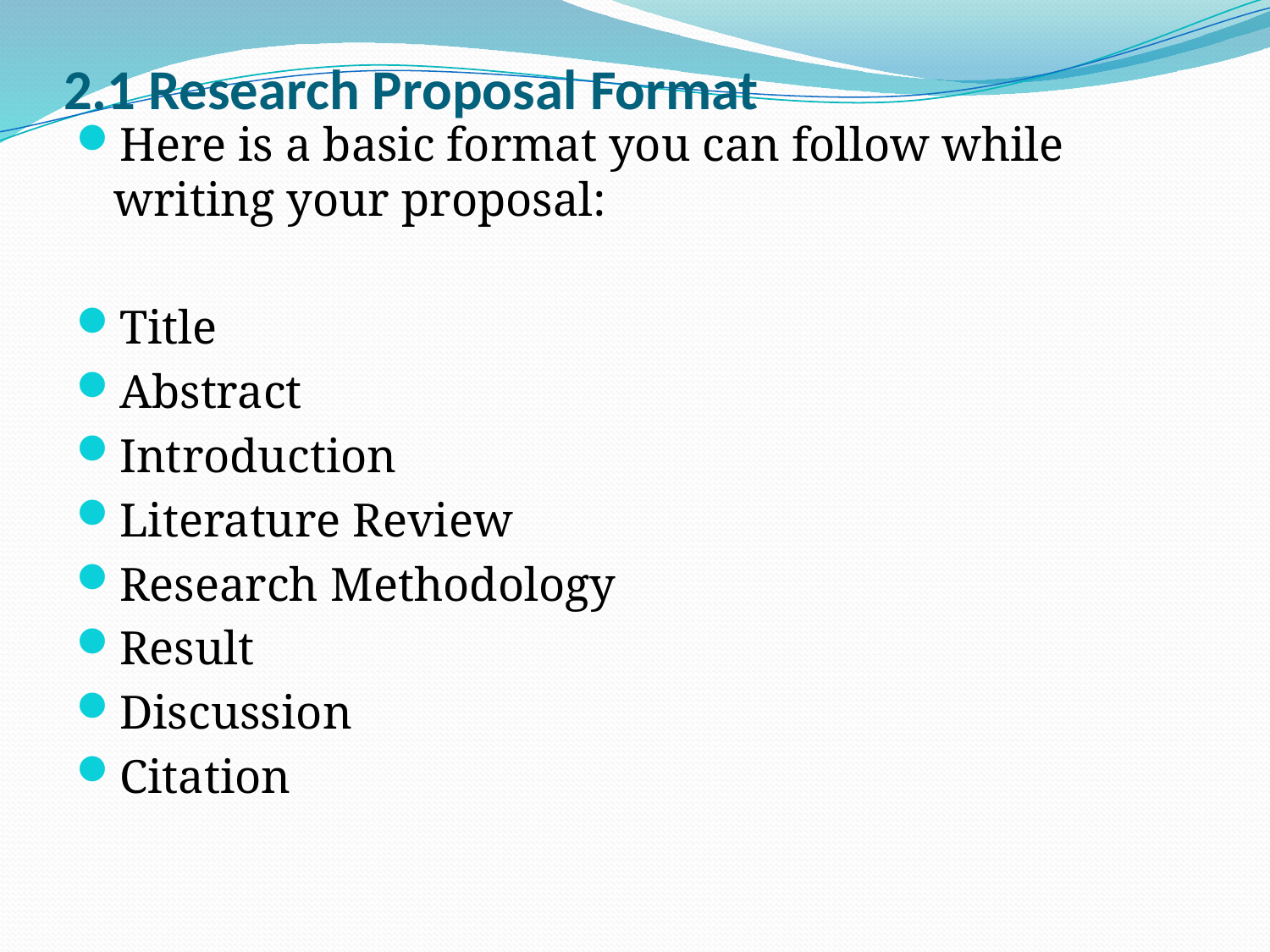

# 2.1 Research Proposal Format
Here is a basic format you can follow while writing your proposal:

Title
Abstract
Introduction
Literature Review
Research Methodology
Result
Discussion
Citation